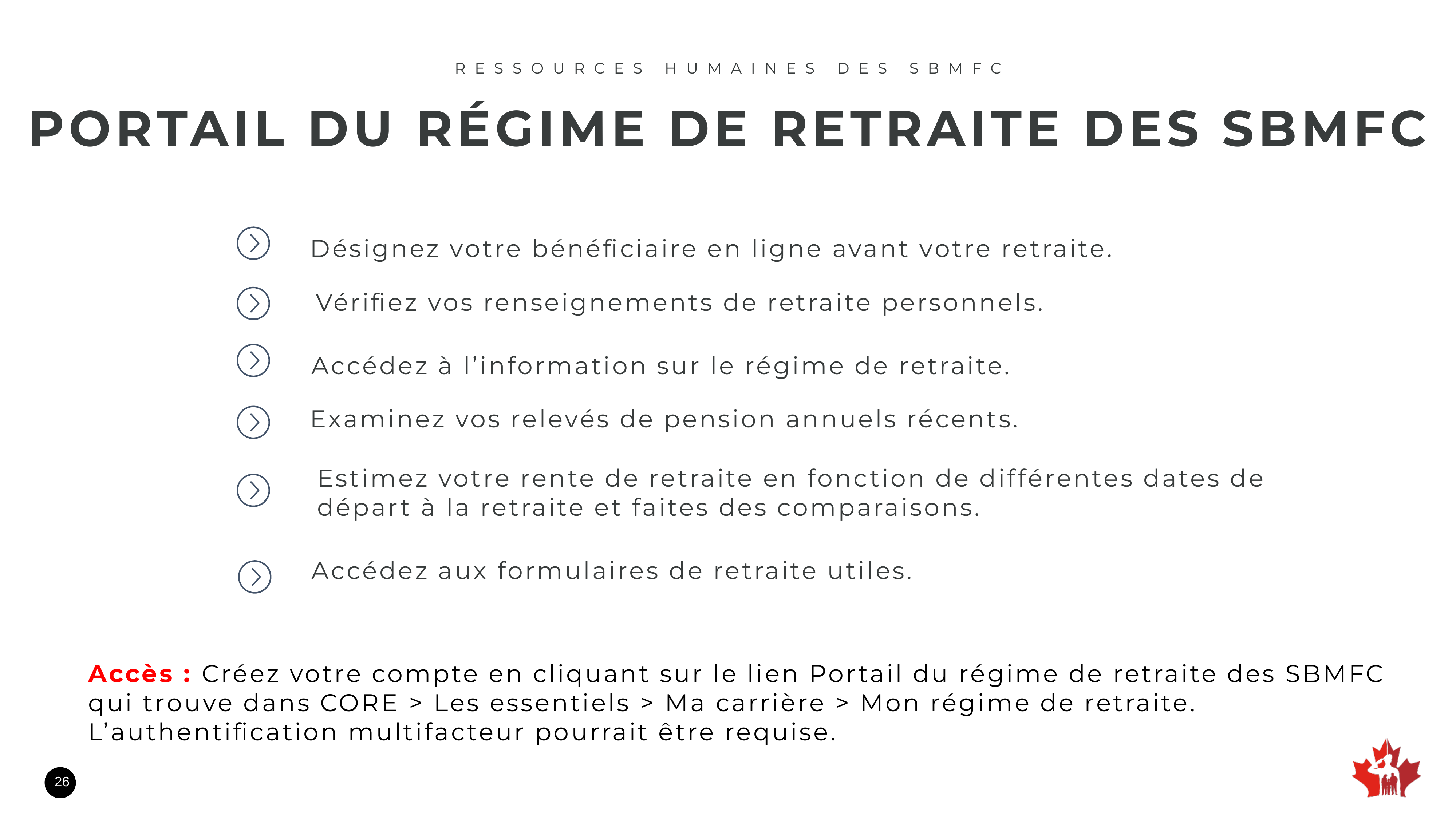

RESSOURCES HUMAINES DES SBMFC
PORTAIL DU RÉGIME DE RETRAITE DES SBMFC
Désignez votre bénéficiaire en ligne avant votre retraite.

Vérifiez vos renseignements de retraite personnels.

Accédez à l’information sur le régime de retraite.

Examinez vos relevés de pension annuels récents.

Estimez votre rente de retraite en fonction de différentes dates de départ à la retraite et faites des comparaisons.

Accédez aux formulaires de retraite utiles.

Accès : Créez votre compte en cliquant sur le lien Portail du régime de retraite des SBMFC qui trouve dans CORE > Les essentiels > Ma carrière > Mon régime de retraite. L’authentification multifacteur pourrait être requise.